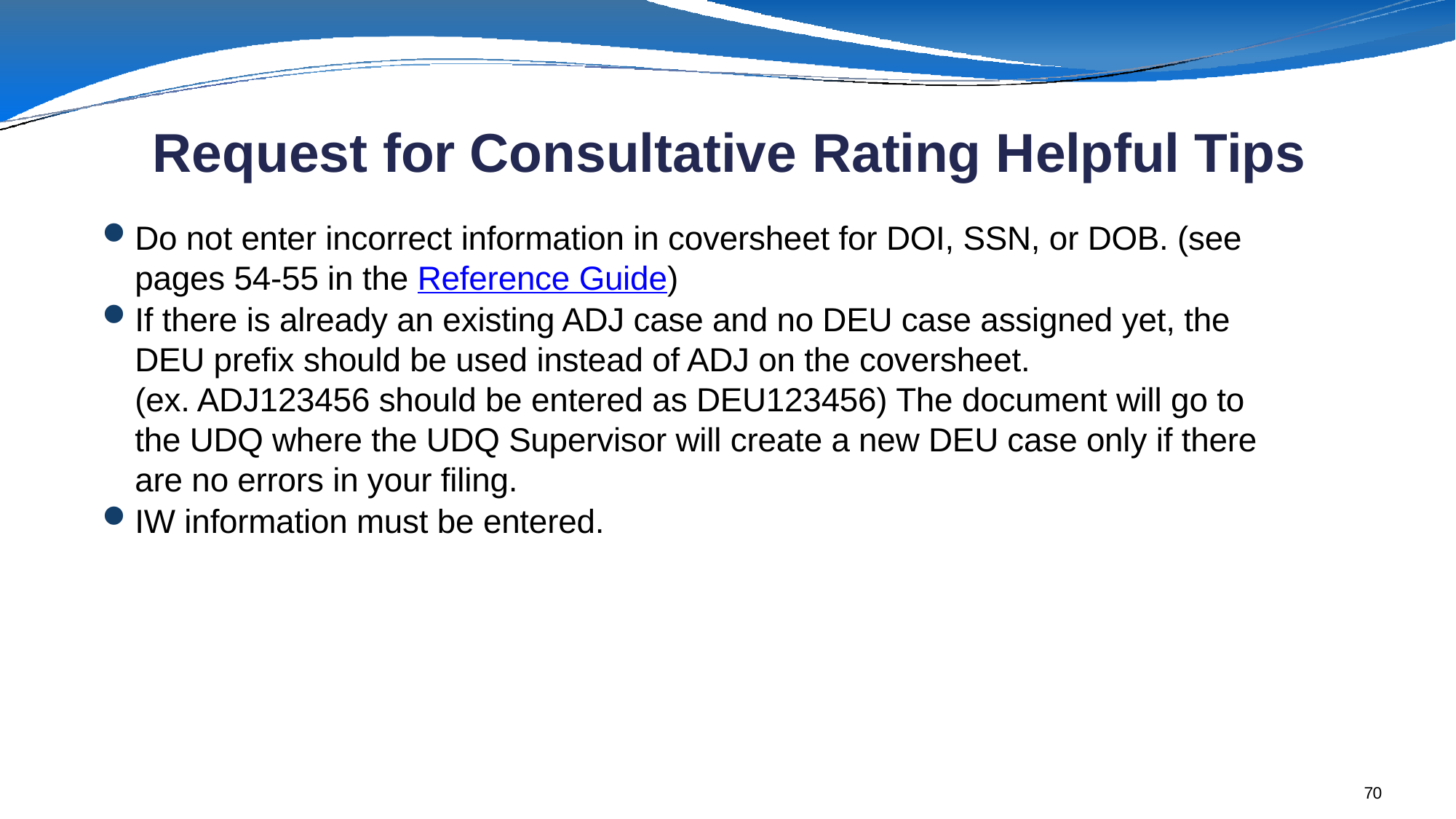

# Request for Consultative Rating Helpful Tips
Do not enter incorrect information in coversheet for DOI, SSN, or DOB. (see pages 54-55 in the Reference Guide)
If there is already an existing ADJ case and no DEU case assigned yet, the DEU prefix should be used instead of ADJ on the coversheet. 
(ex. ADJ123456 should be entered as DEU123456) The document will go to the UDQ where the UDQ Supervisor will create a new DEU case only if there are no errors in your filing.
IW information must be entered.
70